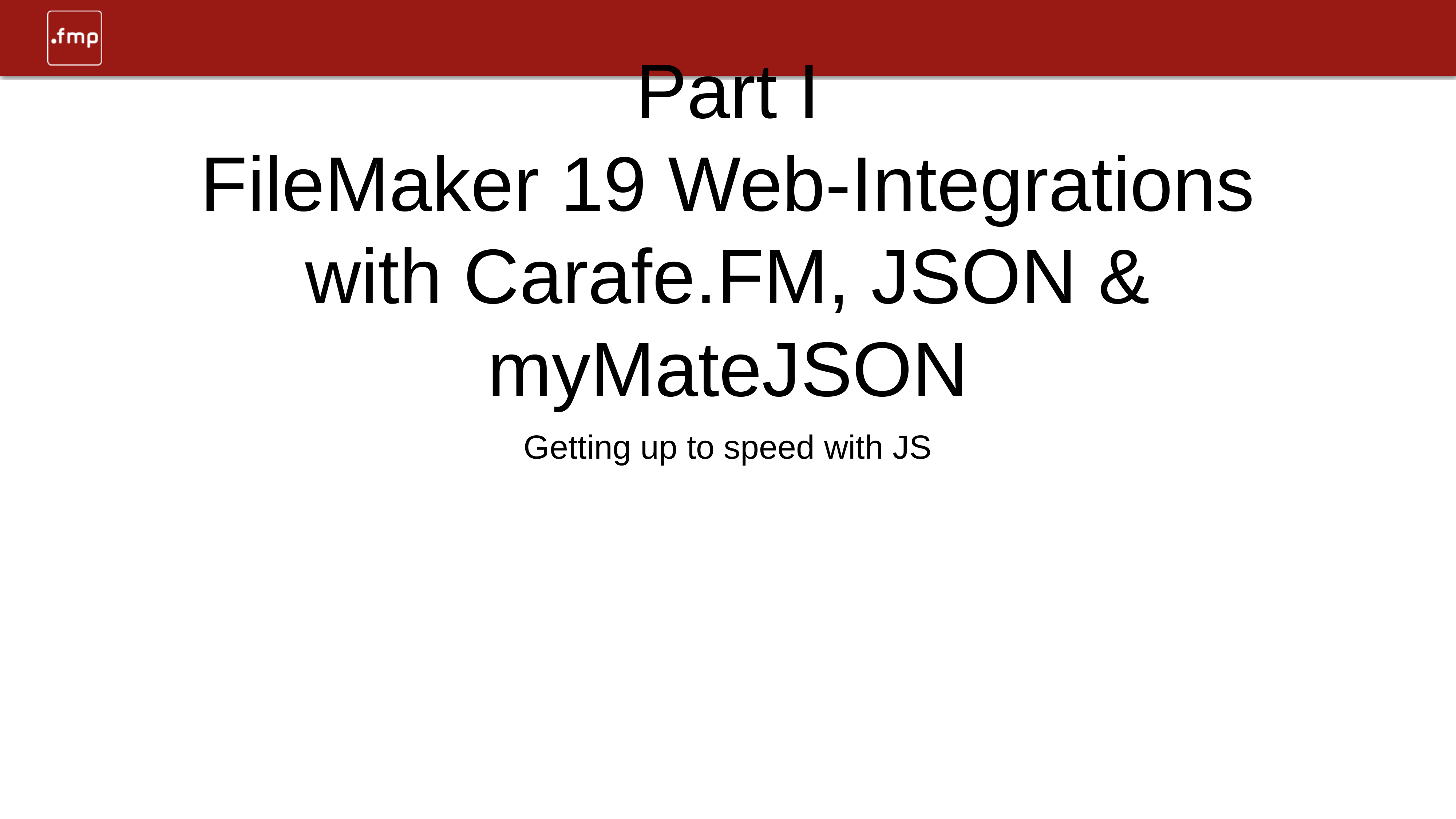

# Part I
FileMaker 19 Web-Integrations
with Carafe.FM, JSON & myMateJSON
Getting up to speed with JS